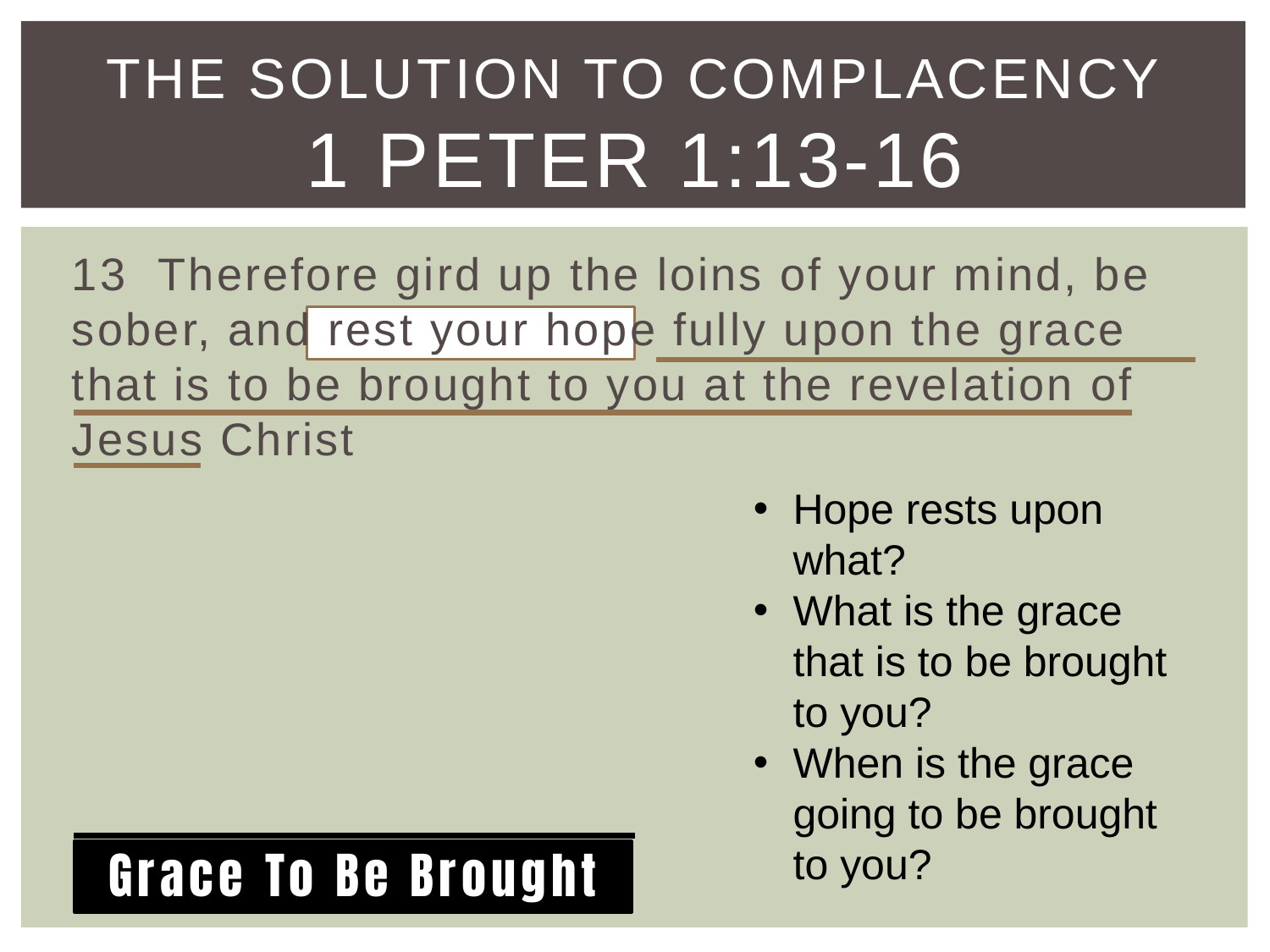

# The solution To Complacency 1 Peter 1:13-16
13  Therefore gird up the loins of your mind, be sober, and rest your hope fully upon the grace that is to be brought to you at the revelation of Jesus Christ

Hope rests upon what?
What is the grace that is to be brought to you?
When is the grace going to be brought to you?
HOPE
Grace To Be Brought